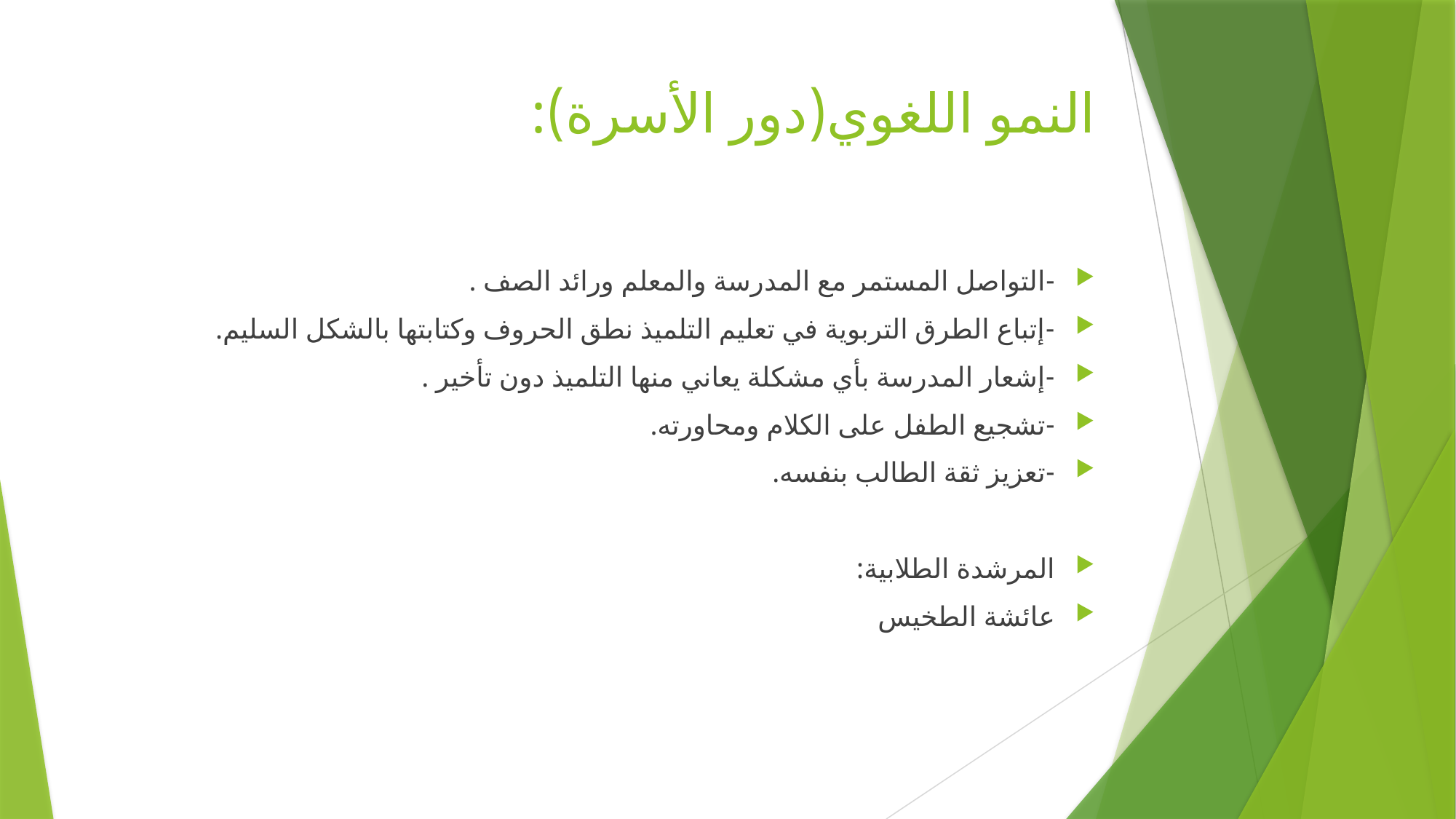

# النمو اللغوي(دور الأسرة):
-التواصل المستمر مع المدرسة والمعلم ورائد الصف .
-إتباع الطرق التربوية في تعليم التلميذ نطق الحروف وكتابتها بالشكل السليم.
-إشعار المدرسة بأي مشكلة يعاني منها التلميذ دون تأخير .
-تشجيع الطفل على الكلام ومحاورته.
-تعزيز ثقة الطالب بنفسه.

المرشدة الطلابية:
عائشة الطخيس